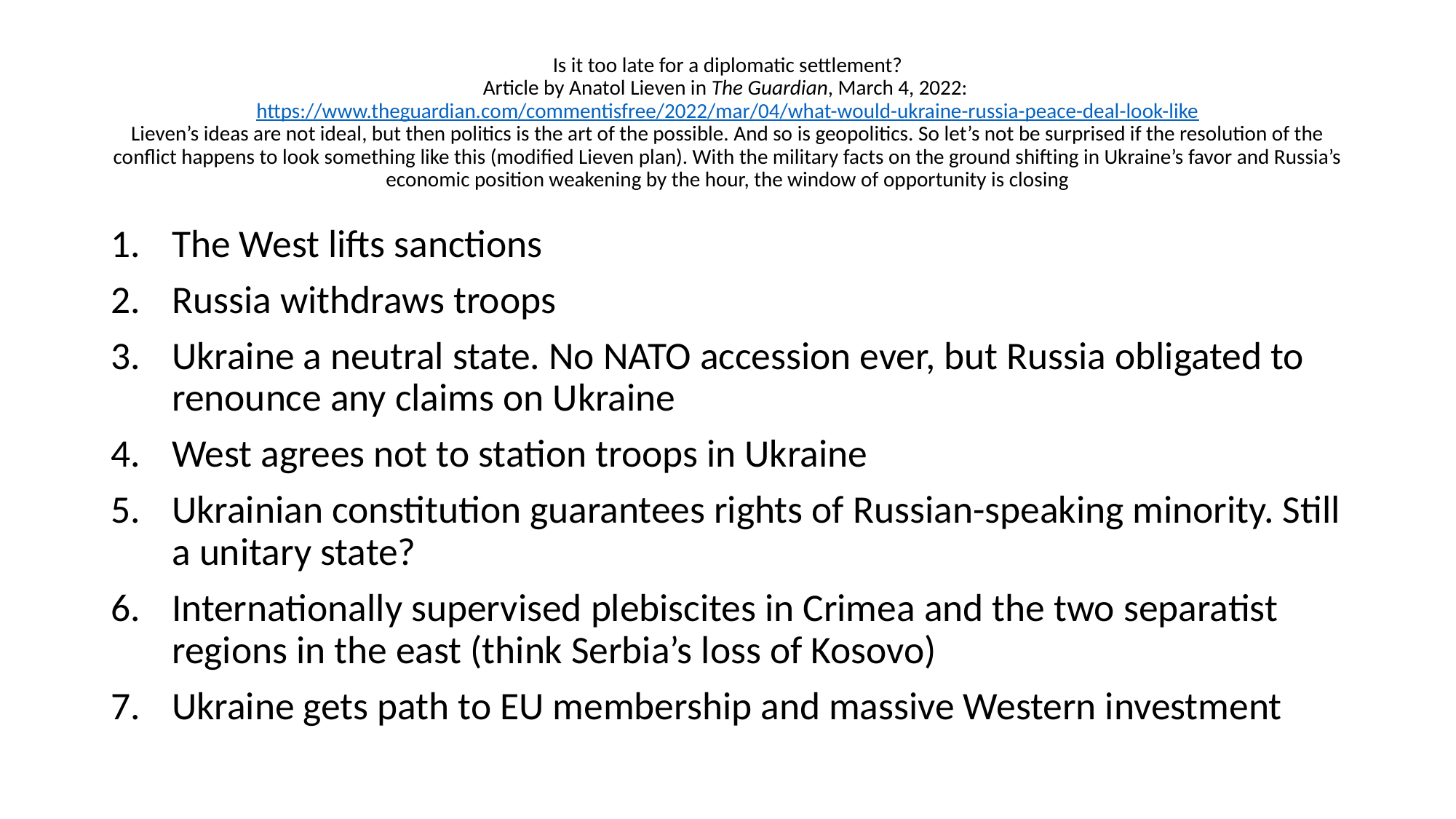

# Is it too late for a diplomatic settlement? Article by Anatol Lieven in The Guardian, March 4, 2022: https://www.theguardian.com/commentisfree/2022/mar/04/what-would-ukraine-russia-peace-deal-look-like Lieven’s ideas are not ideal, but then politics is the art of the possible. And so is geopolitics. So let’s not be surprised if the resolution of the conflict happens to look something like this (modified Lieven plan). With the military facts on the ground shifting in Ukraine’s favor and Russia’s economic position weakening by the hour, the window of opportunity is closing
The West lifts sanctions
Russia withdraws troops
Ukraine a neutral state. No NATO accession ever, but Russia obligated to renounce any claims on Ukraine
West agrees not to station troops in Ukraine
Ukrainian constitution guarantees rights of Russian-speaking minority. Still a unitary state?
Internationally supervised plebiscites in Crimea and the two separatist regions in the east (think Serbia’s loss of Kosovo)
Ukraine gets path to EU membership and massive Western investment